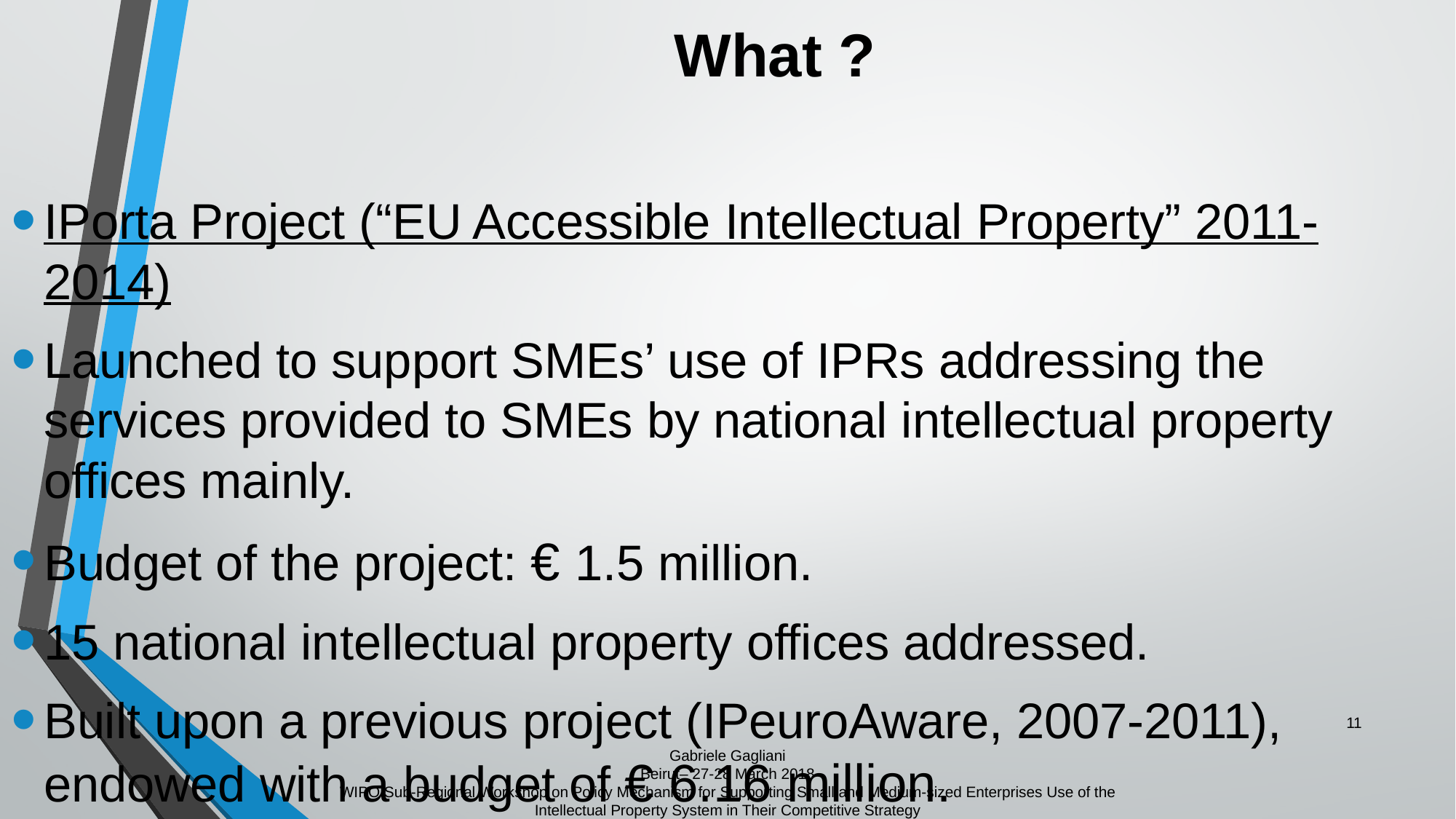

# What ?

IPorta Project (“EU Accessible Intellectual Property” 2011-2014)
Launched to support SMEs’ use of IPRs addressing the services provided to SMEs by national intellectual property offices mainly.
Budget of the project: € 1.5 million.
15 national intellectual property offices addressed.
Built upon a previous project (IPeuroAware, 2007-2011), endowed with a budget of € 6.16 million.

11
Gabriele Gagliani
Beirut– 27-28 March 2018
WIPO Sub-Regional Workshop on Policy Mechanism for Supporting Small and Medium-sized Enterprises Use of the Intellectual Property System in Their Competitive Strategy